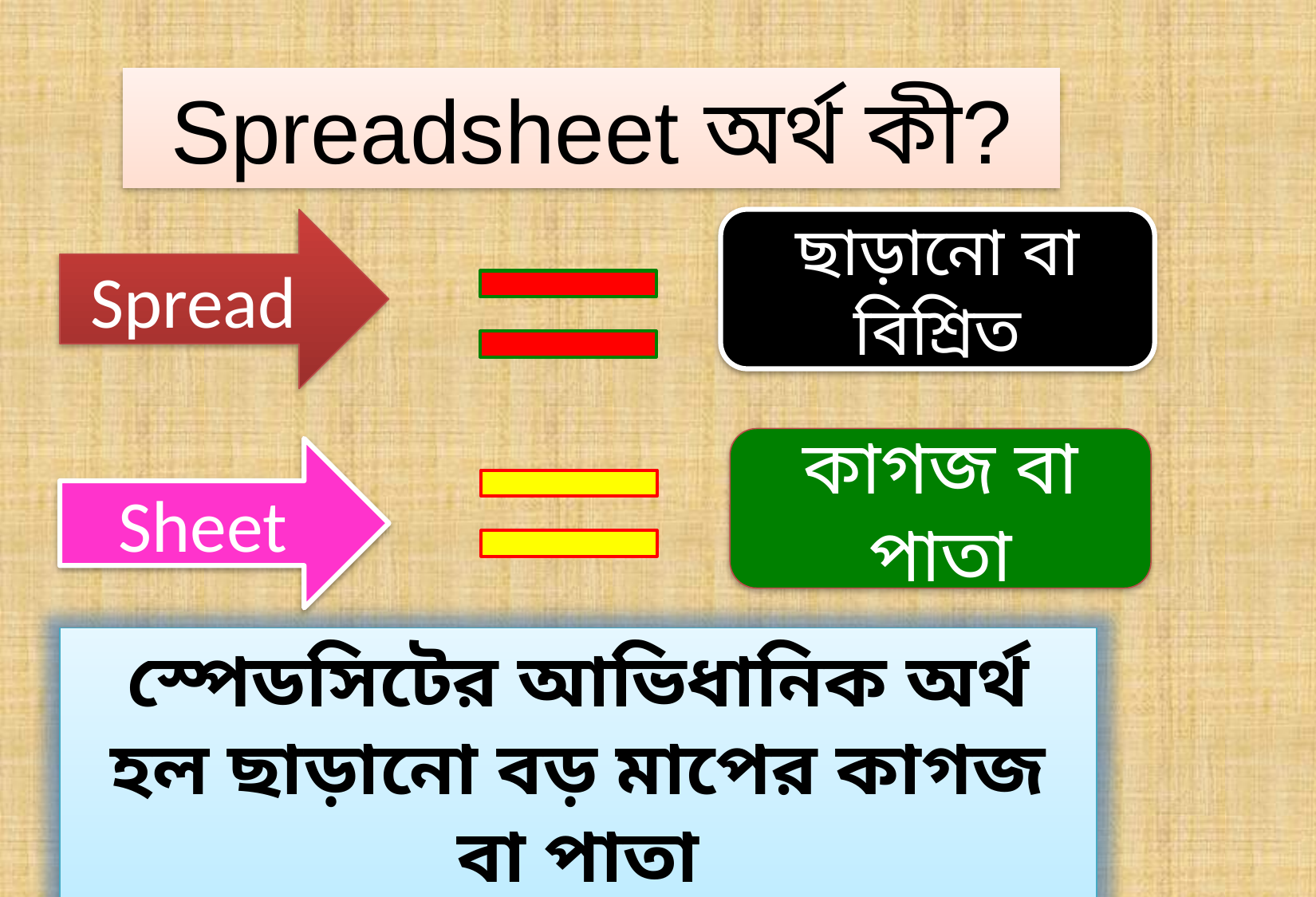

Spreadsheet অর্থ কী?
Spread
ছাড়ানো বা বিশ্রিত

কাগজ বা পাতা
Sheet

স্পেডসিটের আভিধানিক অর্থ হল ছাড়ানো বড় মাপের কাগজ বা পাতা